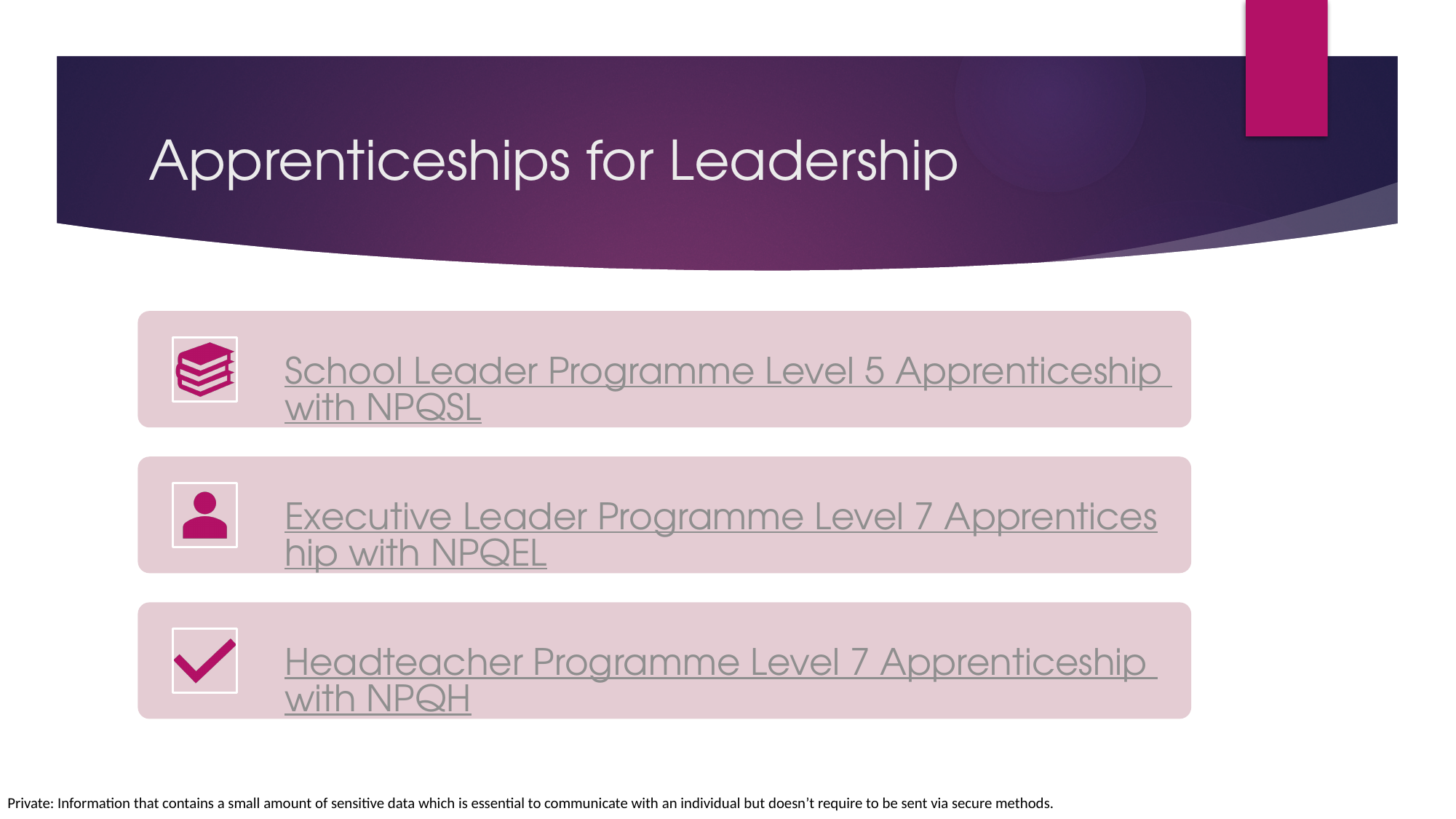

# Apprenticeships for Leadership
School Leader Programme Level 5 Apprenticeship with NPQSL
Executive Leader Programme Level 7 Apprenticeship with NPQEL
Headteacher Programme Level 7 Apprenticeship with NPQH